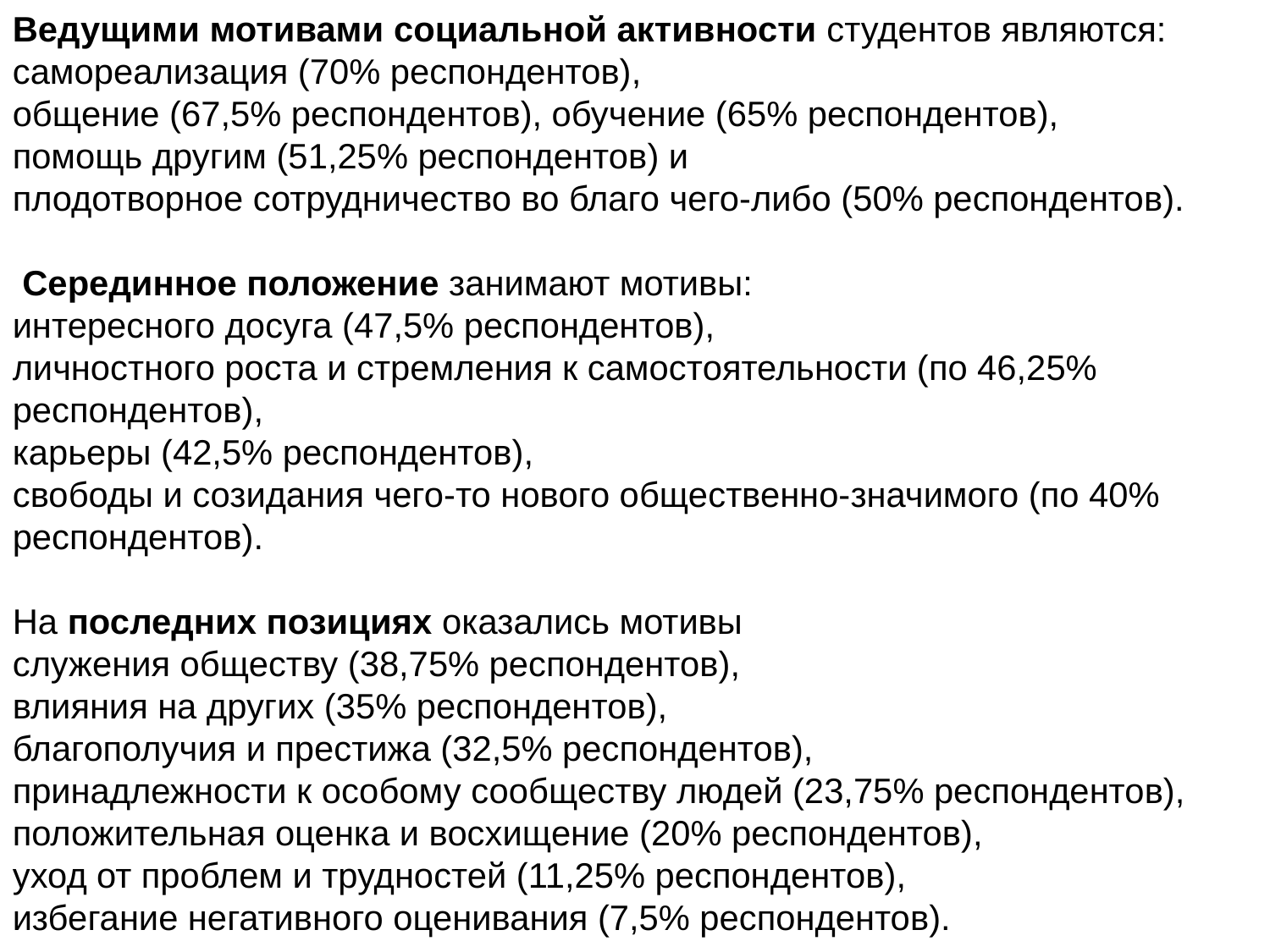

Ведущими мотивами социальной активности студентов являются: самореализация (70% респондентов),
общение (67,5% респондентов), обучение (65% респондентов),
помощь другим (51,25% респондентов) и
плодотворное сотрудничество во благо чего-либо (50% респондентов).

 Серединное положение занимают мотивы:
интересного досуга (47,5% респондентов),
личностного роста и стремления к самостоятельности (по 46,25% респондентов),
карьеры (42,5% респондентов),
свободы и созидания чего-то нового общественно-значимого (по 40% респондентов).

На последних позициях оказались мотивы
служения обществу (38,75% респондентов),
влияния на других (35% респондентов),
благополучия и престижа (32,5% респондентов),
принадлежности к особому сообществу людей (23,75% респондентов),
положительная оценка и восхищение (20% респондентов),
уход от проблем и трудностей (11,25% респондентов),
избегание негативного оценивания (7,5% респондентов).